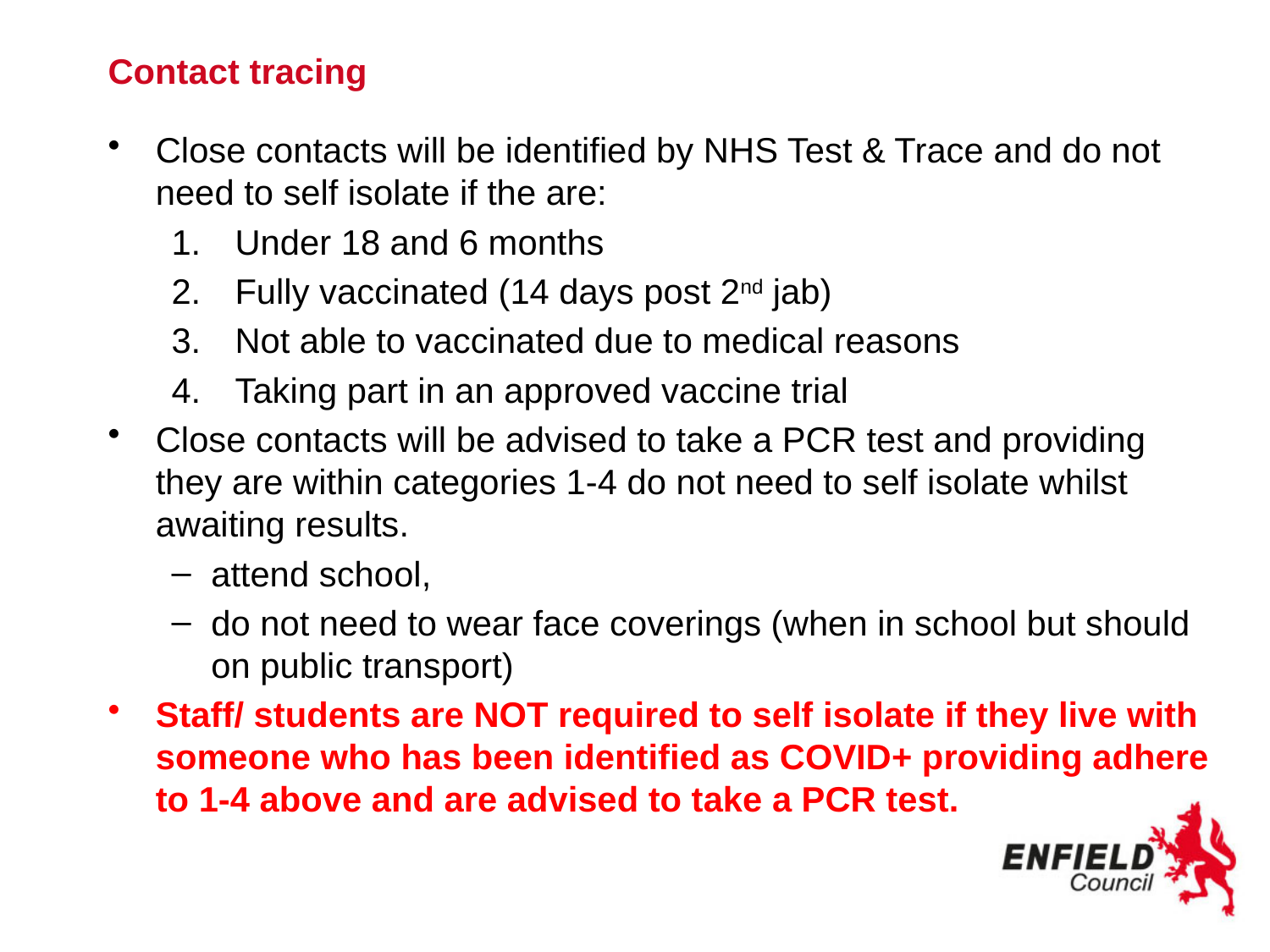

# Contact tracing
Close contacts will be identified by NHS Test & Trace and do not need to self isolate if the are:
Under 18 and 6 months
Fully vaccinated (14 days post 2nd jab)
Not able to vaccinated due to medical reasons
Taking part in an approved vaccine trial
Close contacts will be advised to take a PCR test and providing they are within categories 1-4 do not need to self isolate whilst awaiting results.
attend school,
do not need to wear face coverings (when in school but should on public transport)
Staff/ students are NOT required to self isolate if they live with someone who has been identified as COVID+ providing adhere to 1-4 above and are advised to take a PCR test.